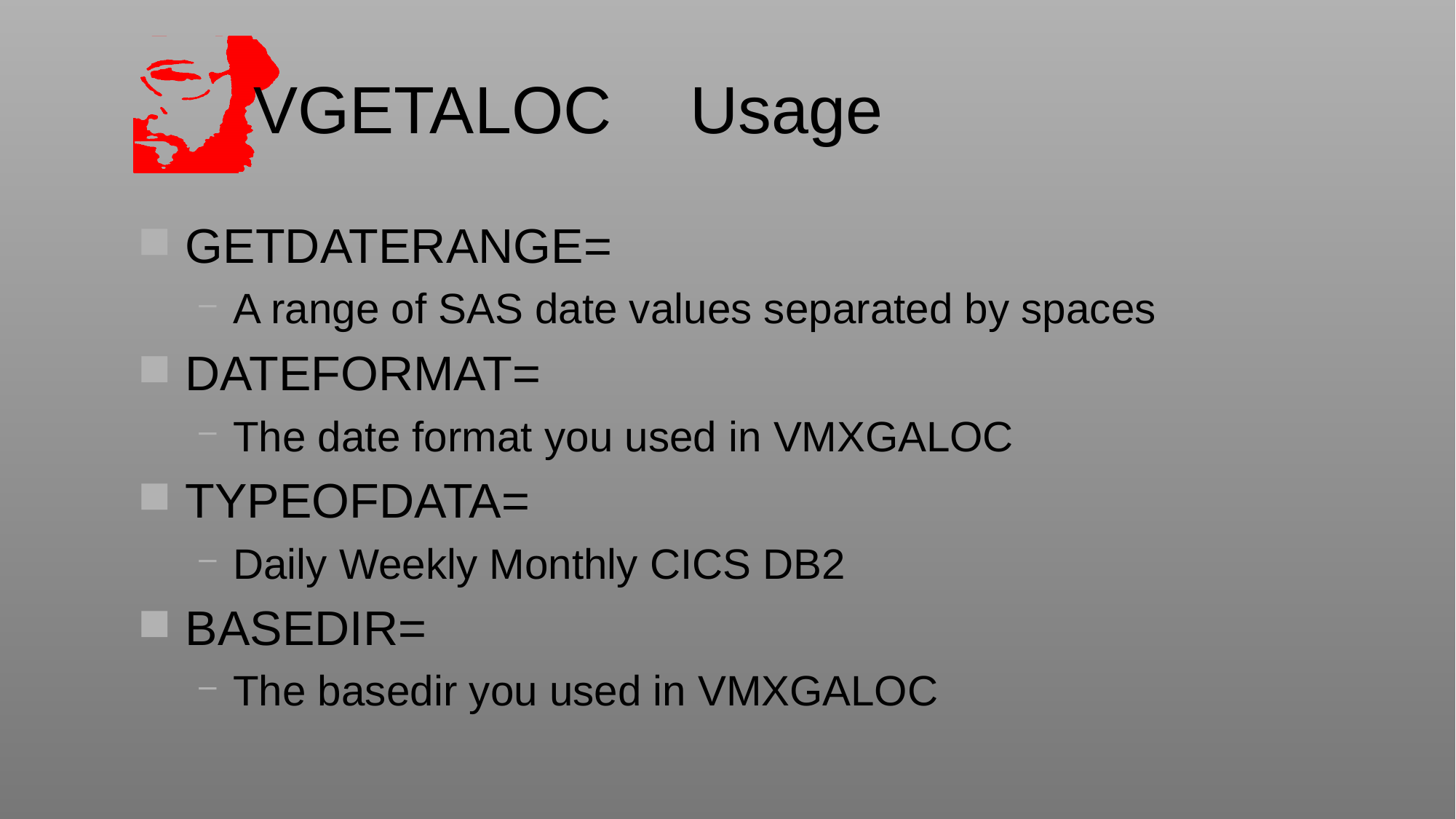

# VGETALOC	Usage
GETDATERANGE=
A range of SAS date values separated by spaces
DATEFORMAT=
The date format you used in VMXGALOC
TYPEOFDATA=
Daily Weekly Monthly CICS DB2
BASEDIR=
The basedir you used in VMXGALOC